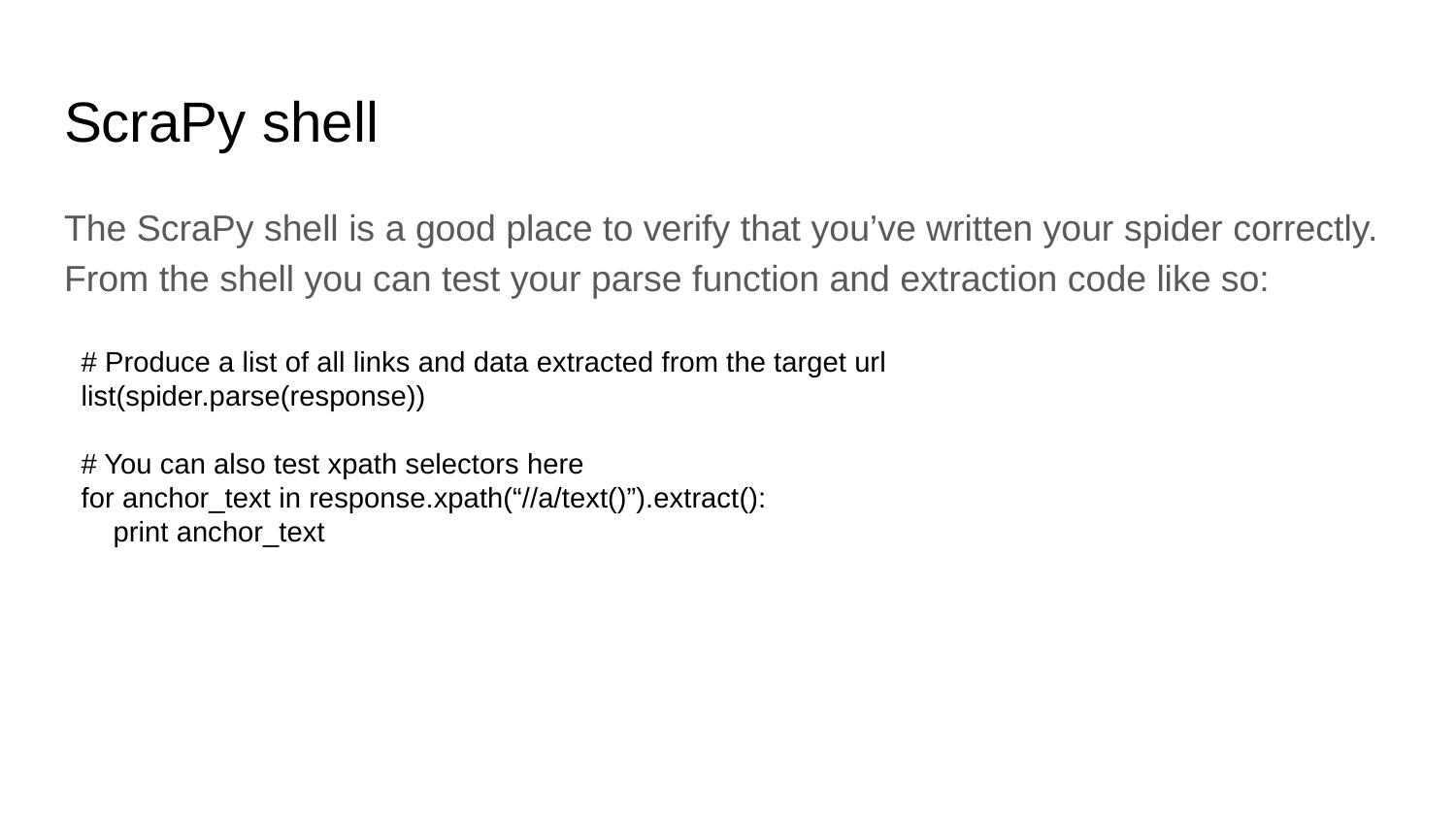

# ScraPy shell
The ScraPy shell is a good place to verify that you’ve written your spider correctly.  From the shell you can test your parse function and extraction code like so:

# Produce a list of all links and data extracted from the target url
list(spider.parse(response))

# You can also test xpath selectors here
for anchor_text in response.xpath(“//a/text()”).extract():
    print anchor_text